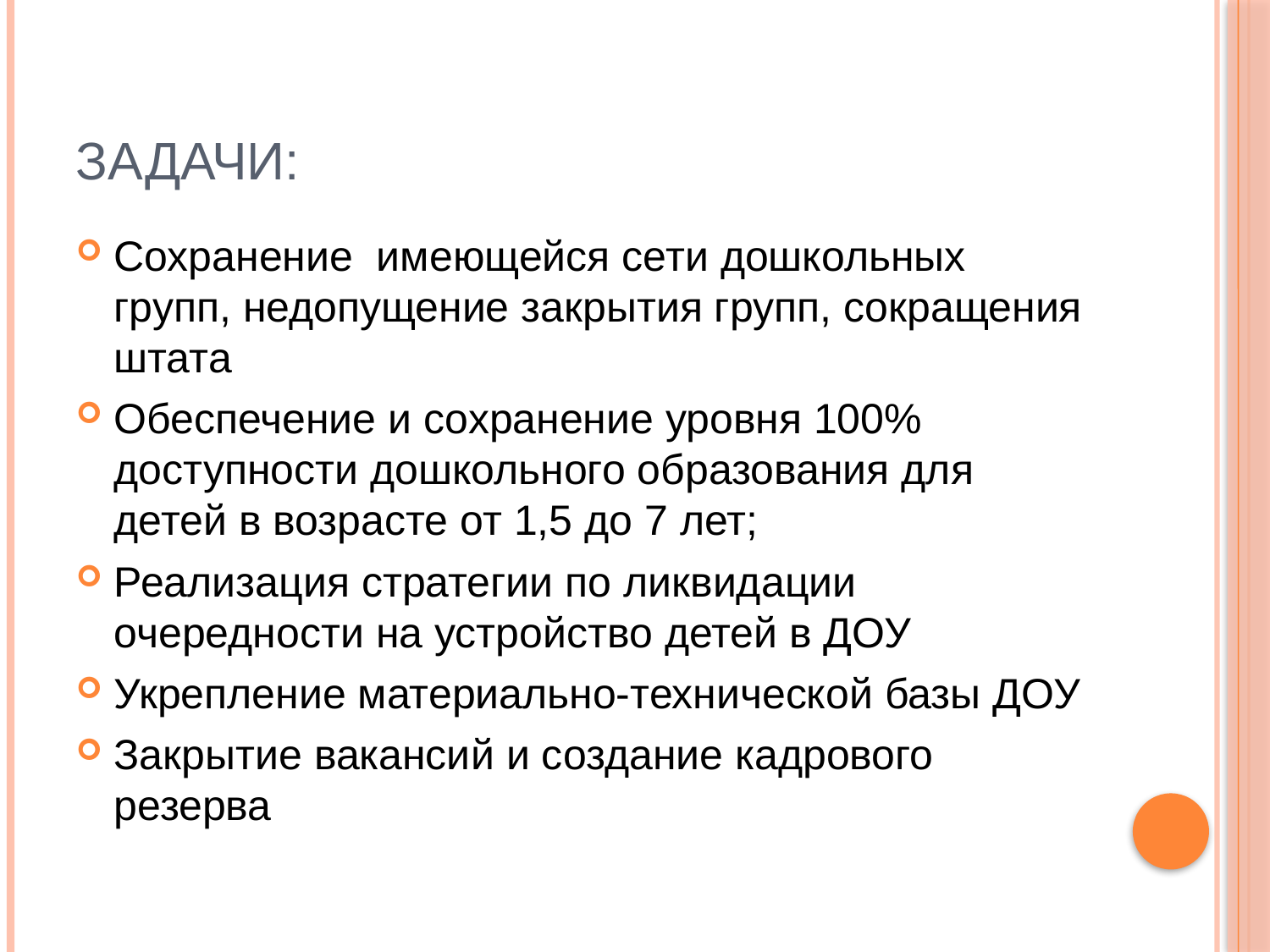

# Задачи:
Сохранение  имеющейся сети дошкольных групп, недопущение закрытия групп, сокращения штата
Обеспечение и сохранение уровня 100% доступности дошкольного образования для детей в возрасте от 1,5 до 7 лет;
Реализация стратегии по ликвидации очередности на устройство детей в ДОУ
Укрепление материально-технической базы ДОУ
Закрытие вакансий и создание кадрового резерва